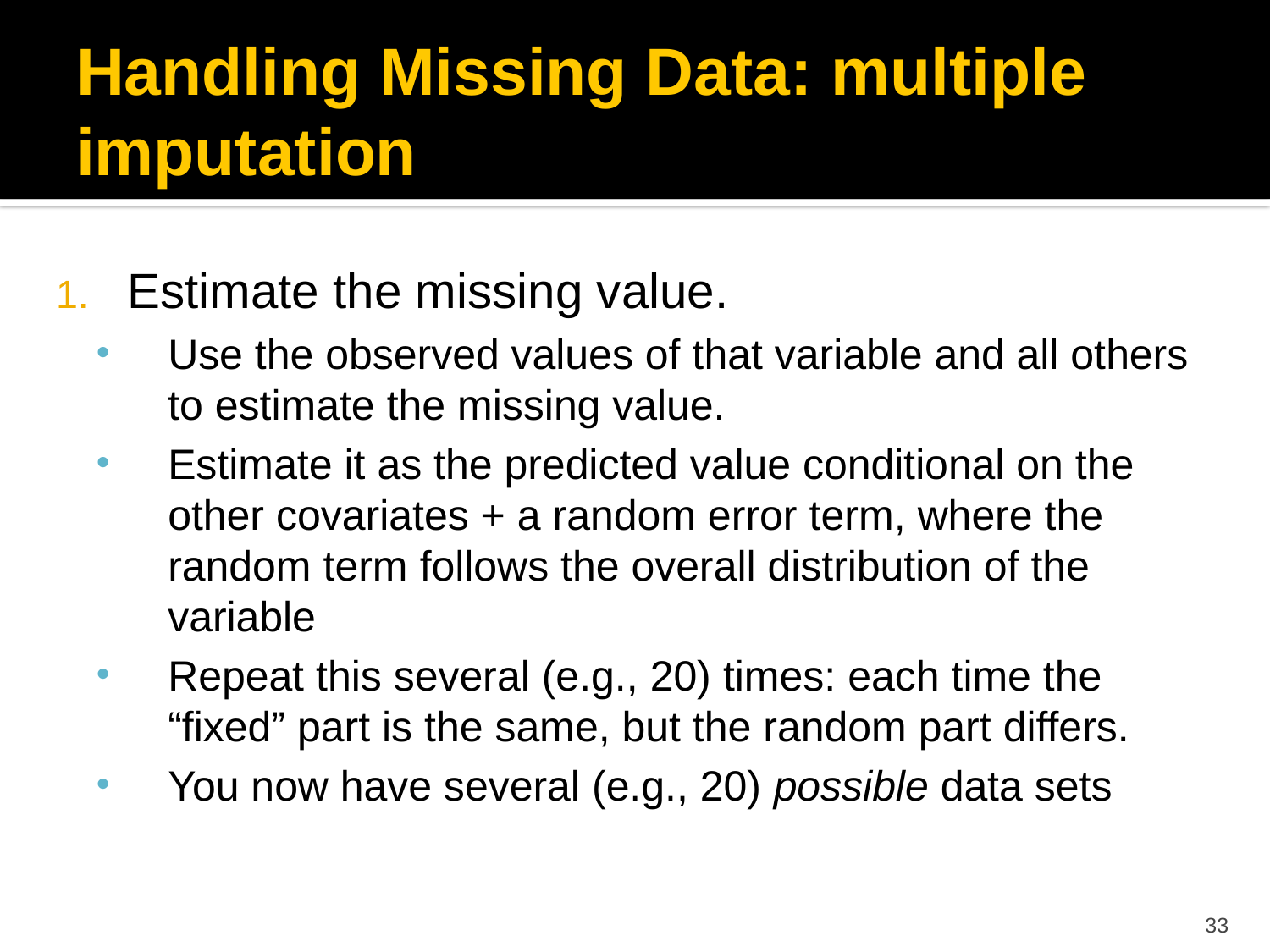

# Handling Missing Data: multiple imputation
Estimate the missing value.
Use the observed values of that variable and all others to estimate the missing value.
Estimate it as the predicted value conditional on the other covariates + a random error term, where the random term follows the overall distribution of the variable
Repeat this several (e.g., 20) times: each time the “fixed” part is the same, but the random part differs.
You now have several (e.g., 20) possible data sets

33